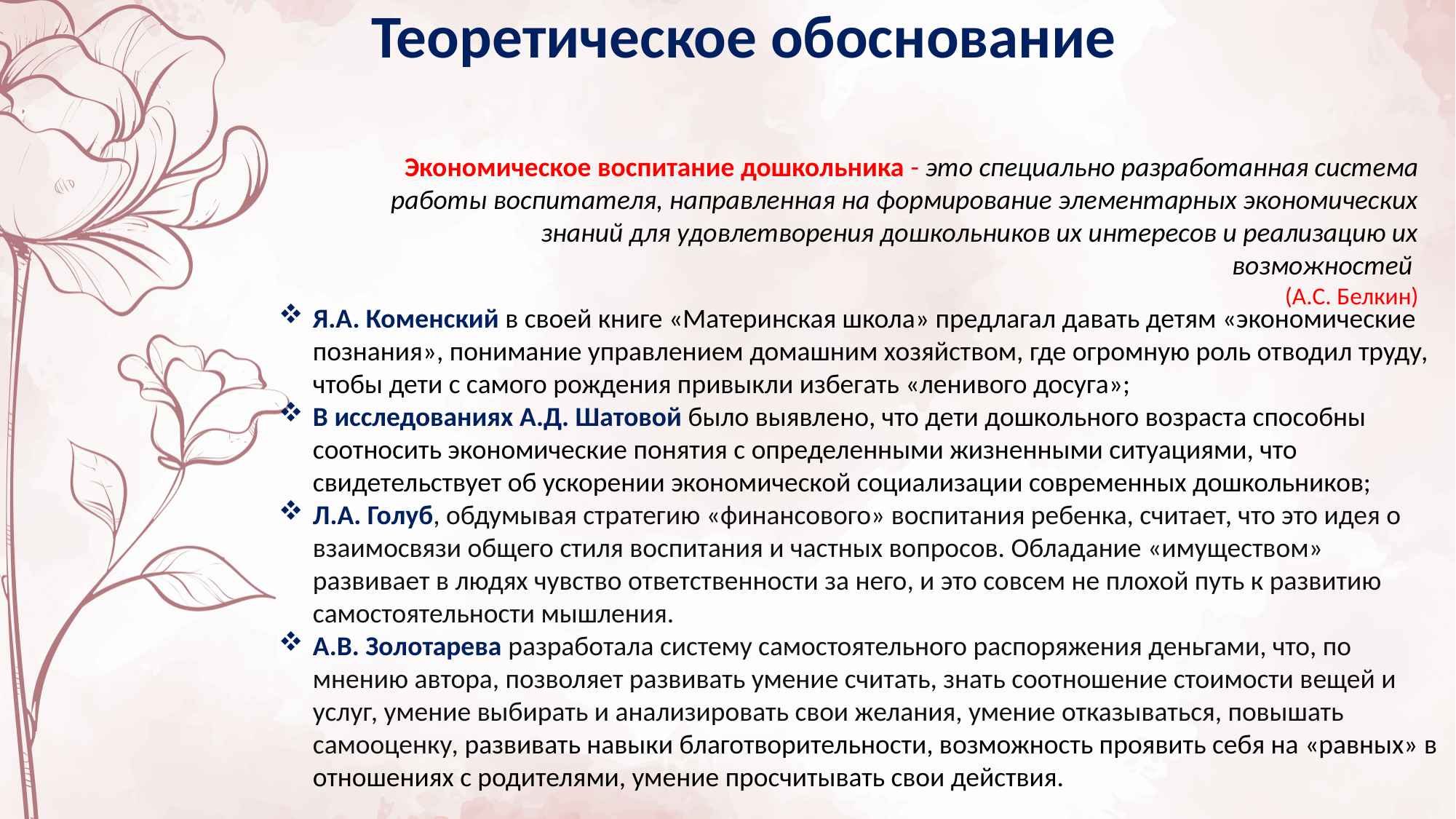

Теоретическое обоснование
Экономическое воспитание дошкольника - это специально разработанная система работы воспитателя, направленная на формирование элементарных экономических знаний для удовлетворения дошкольников их интересов и реализацию их возможностей
(А.С. Белкин)
Я.А. Коменский в своей книге «Материнская школа» предлагал давать детям «экономические познания», понимание управлением домашним хозяйством, где огромную роль отводил труду, чтобы дети с самого рождения привыкли избегать «ленивого досуга»;
В исследованиях А.Д. Шатовой было выявлено, что дети дошкольного возраста способны соотносить экономические понятия с определенными жизненными ситуациями, что свидетельствует об ускорении экономической социализации современных дошкольников;
Л.А. Голуб, обдумывая стратегию «финансового» воспитания ребенка, считает, что это идея о взаимосвязи общего стиля воспитания и частных вопросов. Обладание «имуществом» развивает в людях чувство ответственности за него, и это совсем не плохой путь к развитию самостоятельности мышления.
А.В. Золотарева разработала систему самостоятельного распоряжения деньгами, что, по мнению автора, позволяет развивать умение считать, знать соотношение стоимости вещей и услуг, умение выбирать и анализировать свои желания, умение отказываться, повышать самооценку, развивать навыки благотворительности, возможность проявить себя на «равных» в отношениях с родителями, умение просчитывать свои действия.